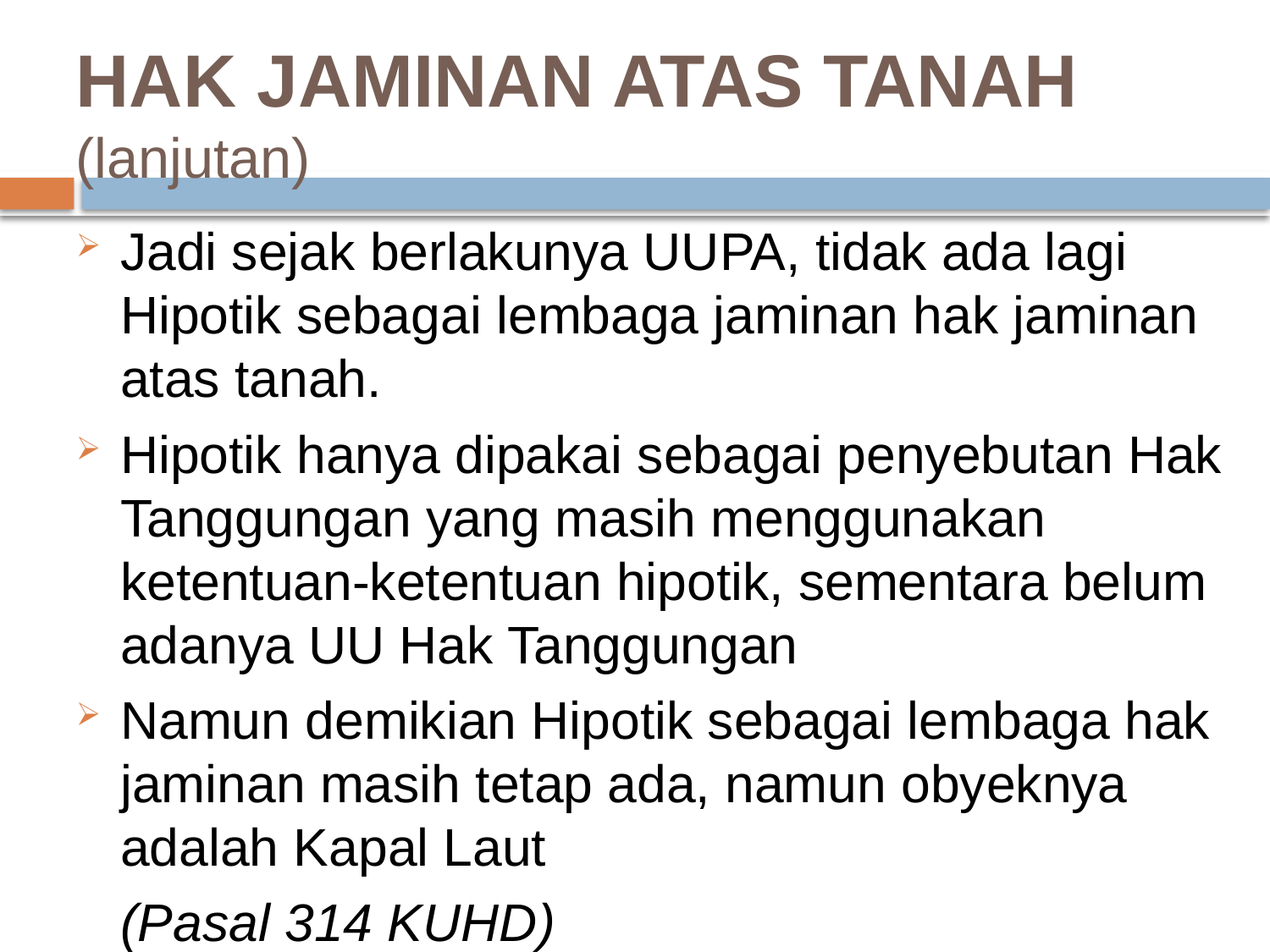

# HAK JAMINAN ATAS TANAH (lanjutan)
Jadi sejak berlakunya UUPA, tidak ada lagi Hipotik sebagai lembaga jaminan hak jaminan atas tanah.
Hipotik hanya dipakai sebagai penyebutan Hak Tanggungan yang masih menggunakan ketentuan-ketentuan hipotik, sementara belum adanya UU Hak Tanggungan
Namun demikian Hipotik sebagai lembaga hak jaminan masih tetap ada, namun obyeknya adalah Kapal Laut
	(Pasal 314 KUHD)